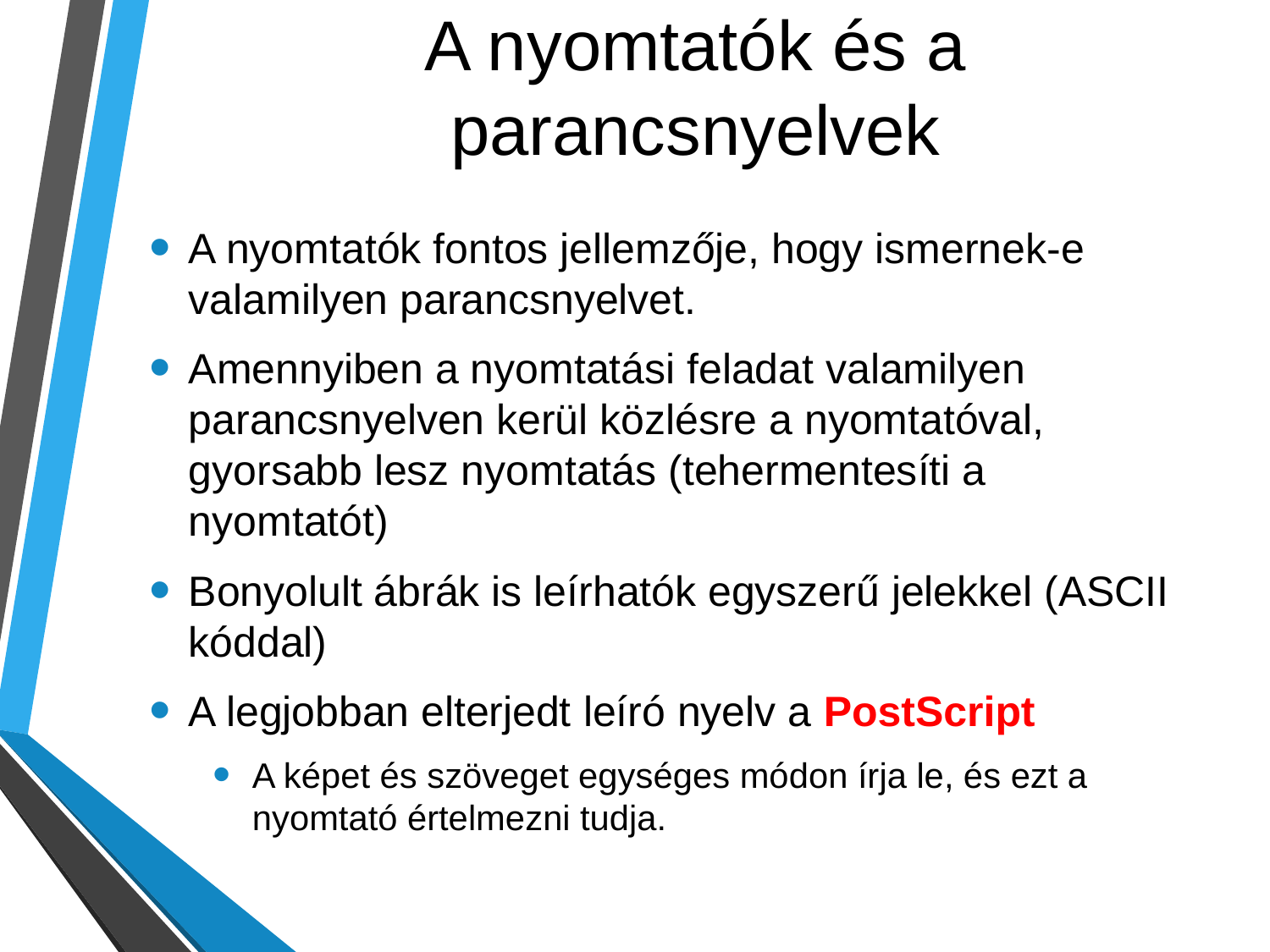

# A nyomtatók és a parancsnyelvek
A nyomtatók fontos jellemzője, hogy ismernek-e valamilyen parancsnyelvet.
Amennyiben a nyomtatási feladat valamilyen parancsnyelven kerül közlésre a nyomtatóval, gyorsabb lesz nyomtatás (tehermentesíti a nyomtatót)
Bonyolult ábrák is leírhatók egyszerű jelekkel (ASCII kóddal)
A legjobban elterjedt leíró nyelv a PostScript
A képet és szöveget egységes módon írja le, és ezt a nyomtató értelmezni tudja.